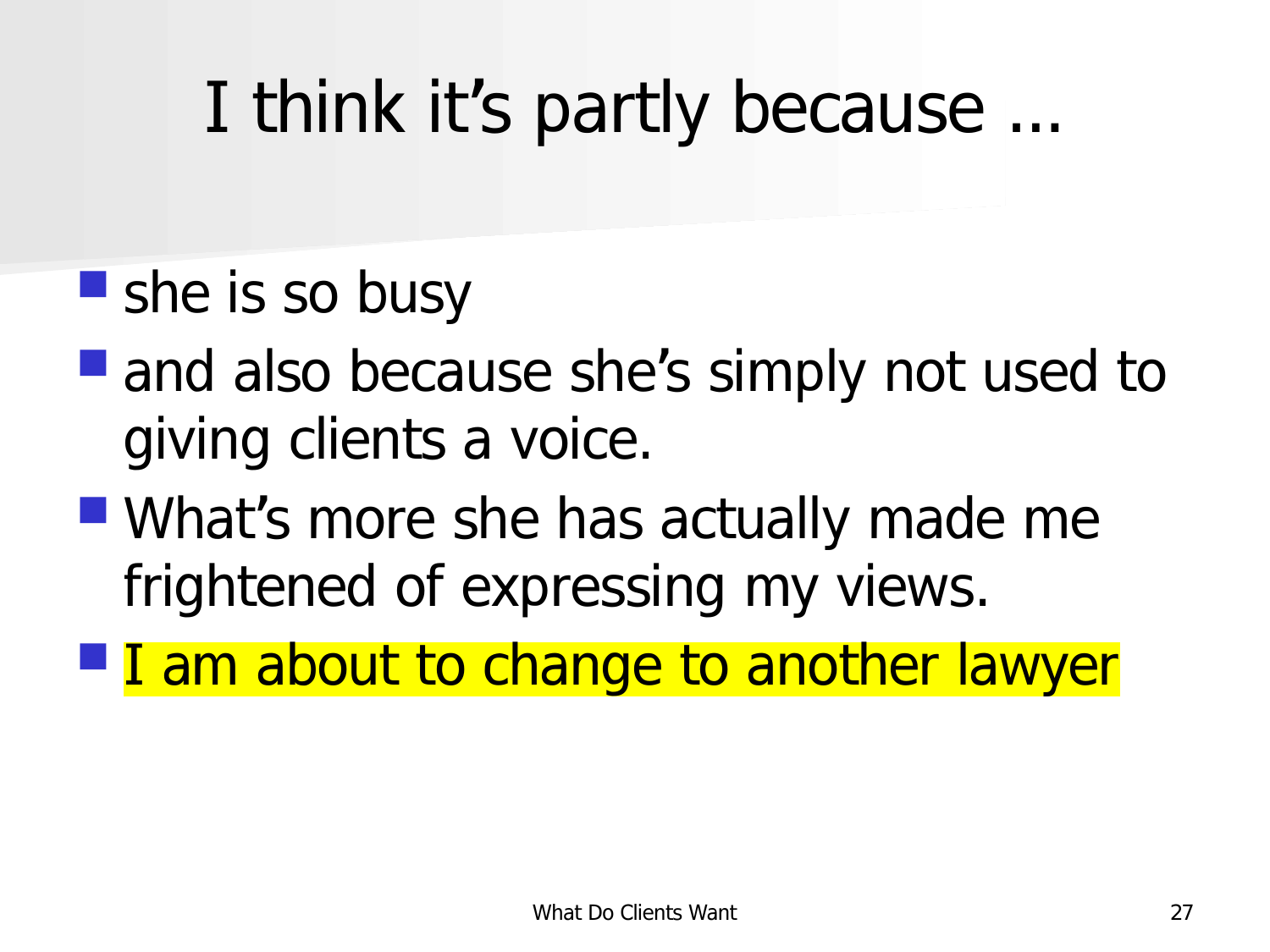

# I think it’s partly because …

she is so busy
and also because she’s simply not used to giving clients a voice.
What’s more she has actually made me frightened of expressing my views.
I am about to change to another lawyer

What Do Clients Want
27